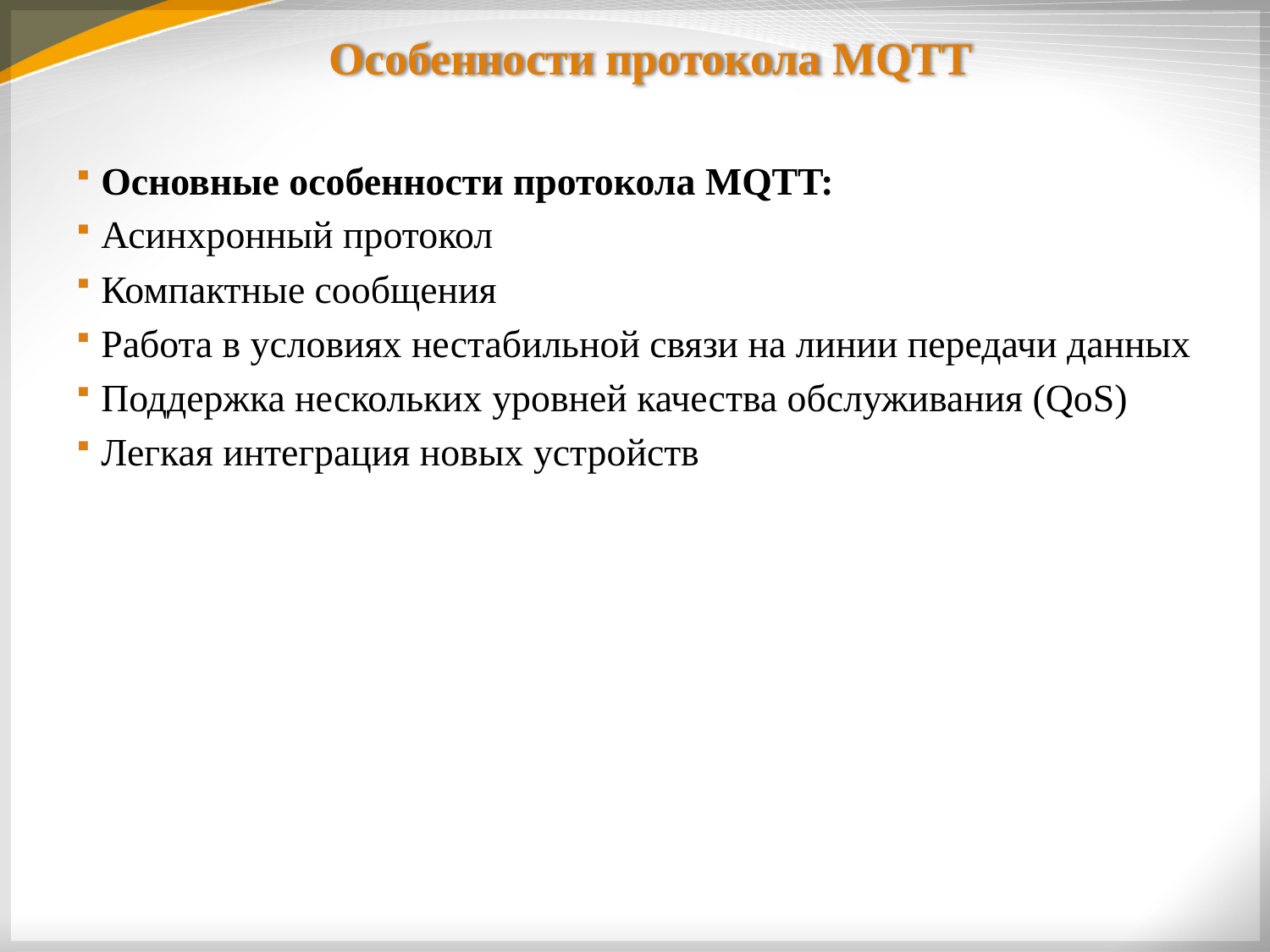

# Особенности протокола MQTT
Основные особенности протокола MQTT:
Асинхронный протокол
Компактные сообщения
Работа в условиях нестабильной связи на линии передачи данных
Поддержка нескольких уровней качества обслуживания (QoS)
Легкая интеграция новых устройств